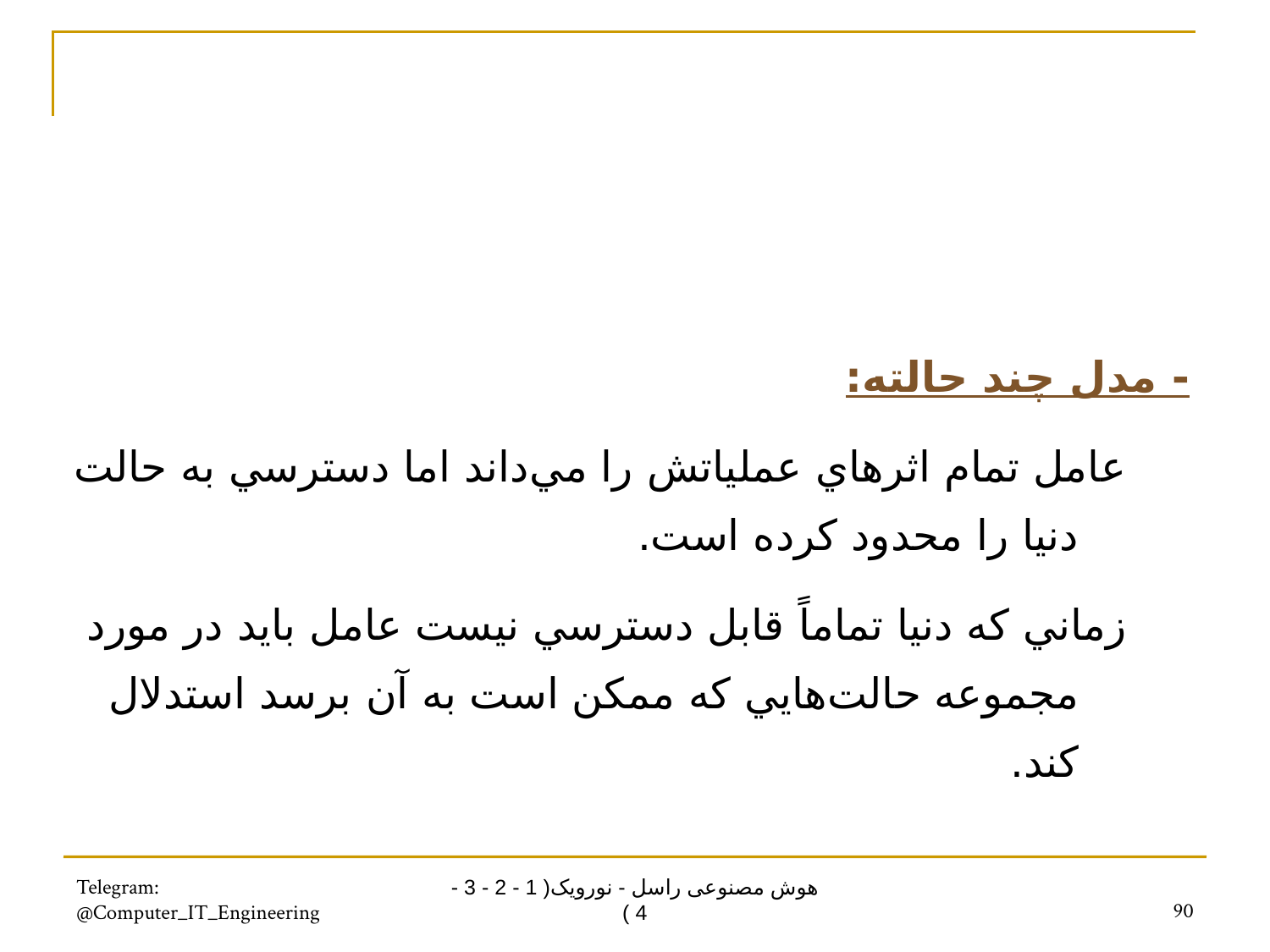

- مدل چند حالته:
عامل تمام اثرهاي عملياتش را مي‌داند اما دسترسي به حالت دنيا را محدود کرده است.
زماني که دنيا تماماً قابل دسترسي نيست عامل بايد در مورد مجموعه حالت‌هايي که ممکن است به آن برسد استدلال کند.
Telegram: @Computer_IT_Engineering
90
هوش مصنوعی راسل - نورویک( 1 - 2 - 3 - 4 )